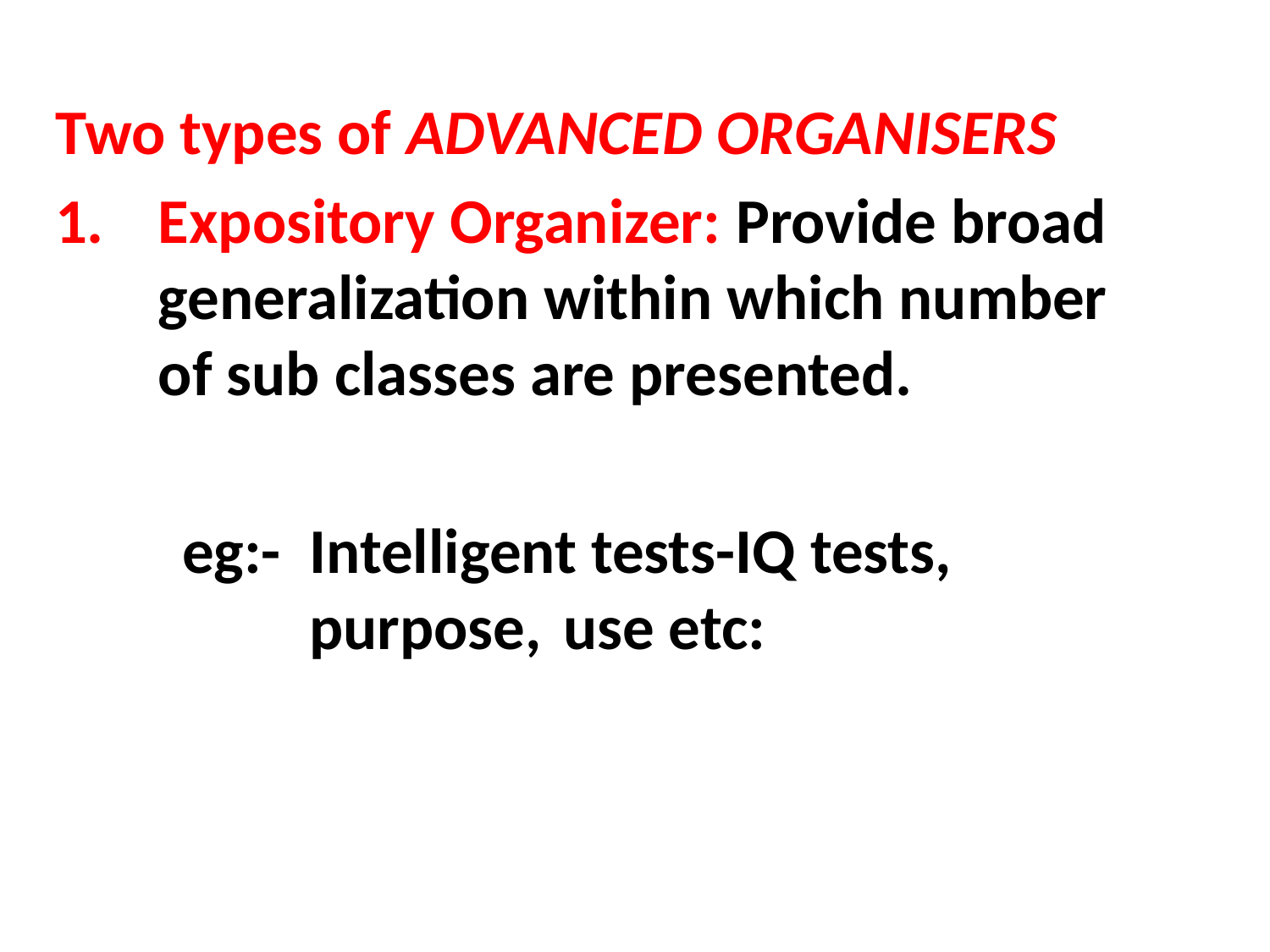

Two types of ADVANCED ORGANISERS
Expository Organizer: Provide broad generalization within which number of sub classes are presented.

	eg:-  Intelligent tests-IQ tests, 			purpose, 	use etc: